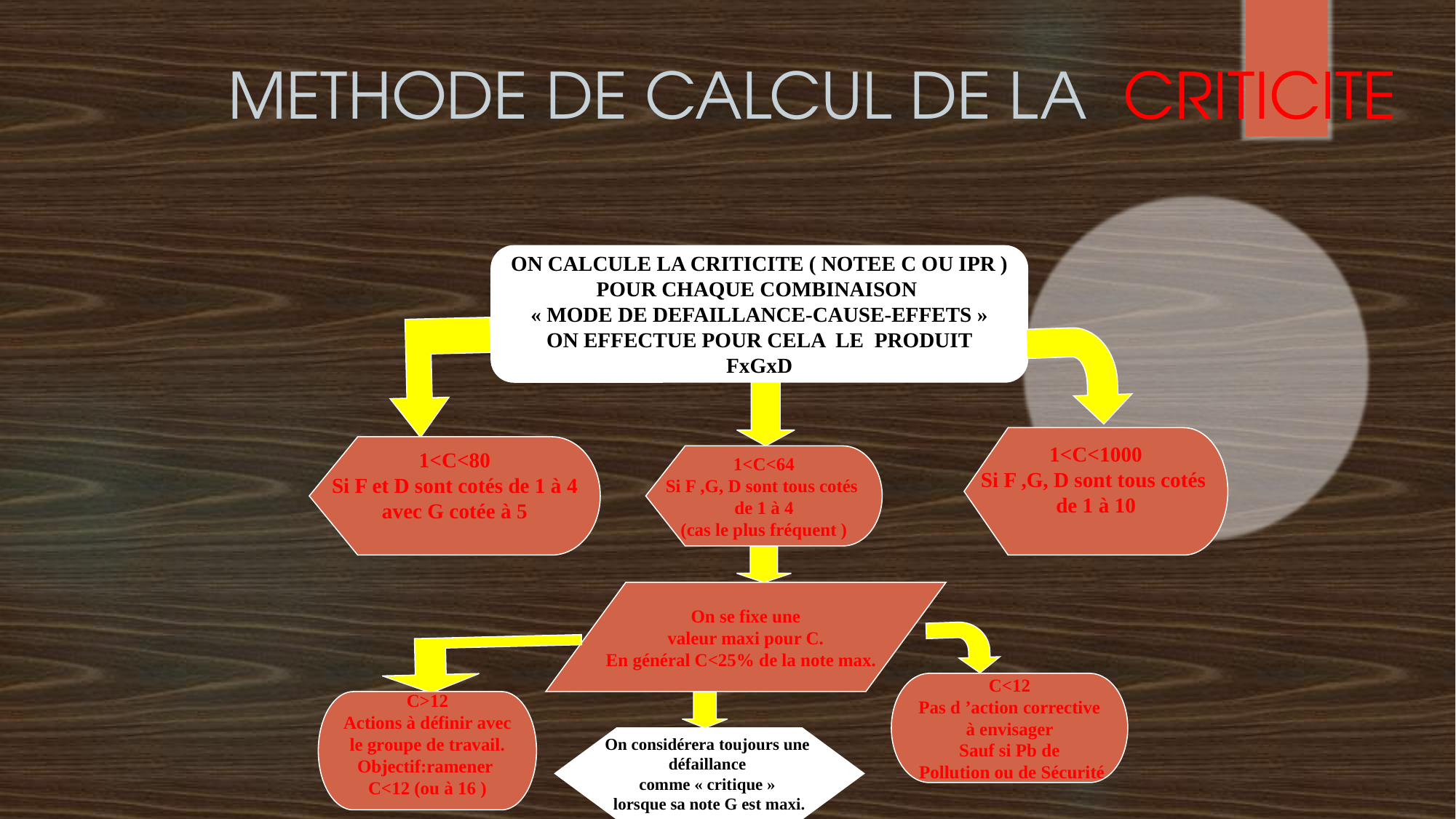

# METHODE DE CALCUL DE LA  CRITICITE
ON CALCULE LA CRITICITE ( NOTEE C OU IPR )
POUR CHAQUE COMBINAISON
« MODE DE DEFAILLANCE-CAUSE-EFFETS »
ON EFFECTUE POUR CELA  LE  PRODUIT
FxGxD

1<C<1000
Si F ,G, D sont tous cotés
de 1 à 10

1<C<80
Si F et D sont cotés de 1 à 4
avec G cotée à 5

1<C<64
Si F ,G, D sont tous cotés
de 1 à 4
(cas le plus fréquent )

On se fixe une
valeur maxi pour C.
En général C<25% de la note max.

C<12
Pas d ’action corrective
à envisager
Sauf si Pb de
 Pollution ou de Sécurité
C>12
Actions à définir avec
le groupe de travail.
Objectif:ramener
C<12 (ou à 16 )

On considérera toujours une
défaillance
comme « critique »
lorsque sa note G est maxi.